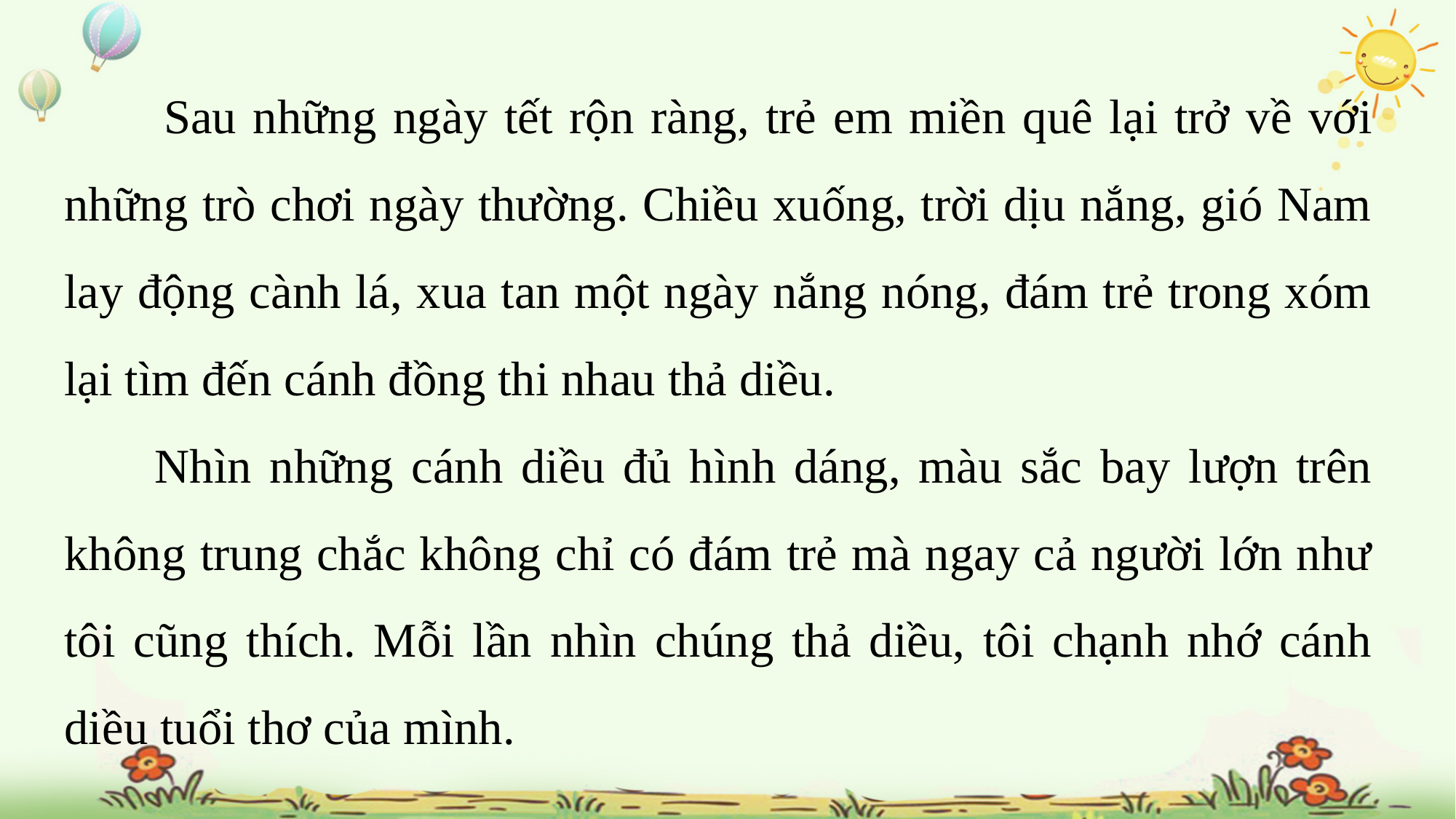

Sau những ngày tết rộn ràng, trẻ em miền quê lại trở về với những trò chơi ngày thường. Chiều xuống, trời dịu nắng, gió Nam lay động cành lá, xua tan một ngày nắng nóng, đám trẻ trong xóm lại tìm đến cánh đồng thi nhau thả diều.
     Nhìn những cánh diều đủ hình dáng, màu sắc bay lượn trên không trung chắc không chỉ có đám trẻ mà ngay cả người lớn như tôi cũng thích. Mỗi lần nhìn chúng thả diều, tôi chạnh nhớ cánh diều tuổi thơ của mình.